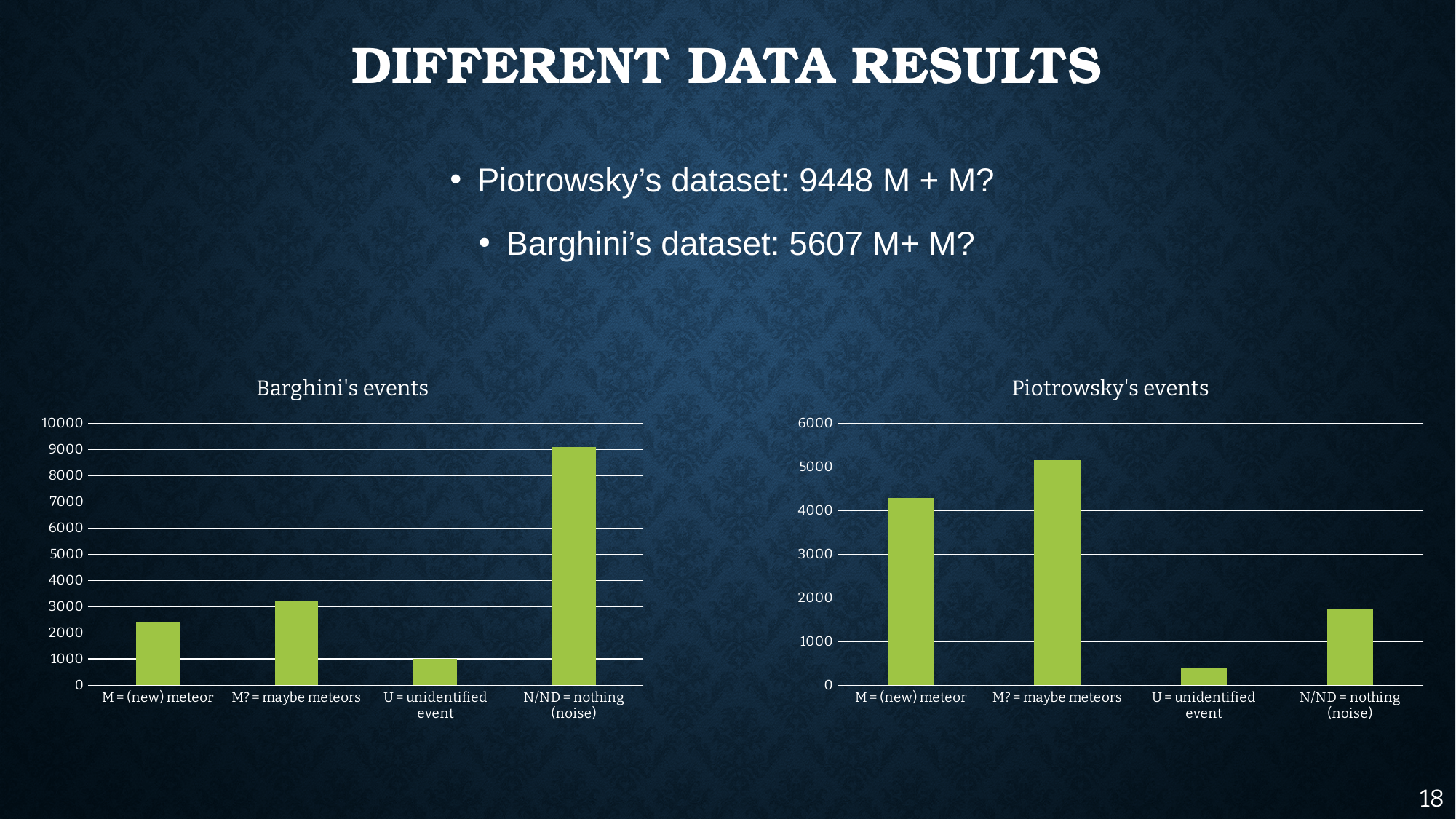

# Different data results

Piotrowsky’s dataset: 9448 M + M?
Barghini’s dataset: 5607 M+ M?

### Chart: Barghini's events

| Category |  |
|---|---|
| M = (new) meteor | 2418.0 |
| M? = maybe meteors | 3189.0 |
| U = unidentified event | 999.0 |
| N/ND = nothing (noise) | 9098.0 |

### Chart: Piotrowsky's events

| Category |  |
|---|---|
| M = (new) meteor | 4287.0 |
| M? = maybe meteors | 5161.0 |
| U = unidentified event | 403.0 |
| N/ND = nothing (noise) | 1757.0 |
18